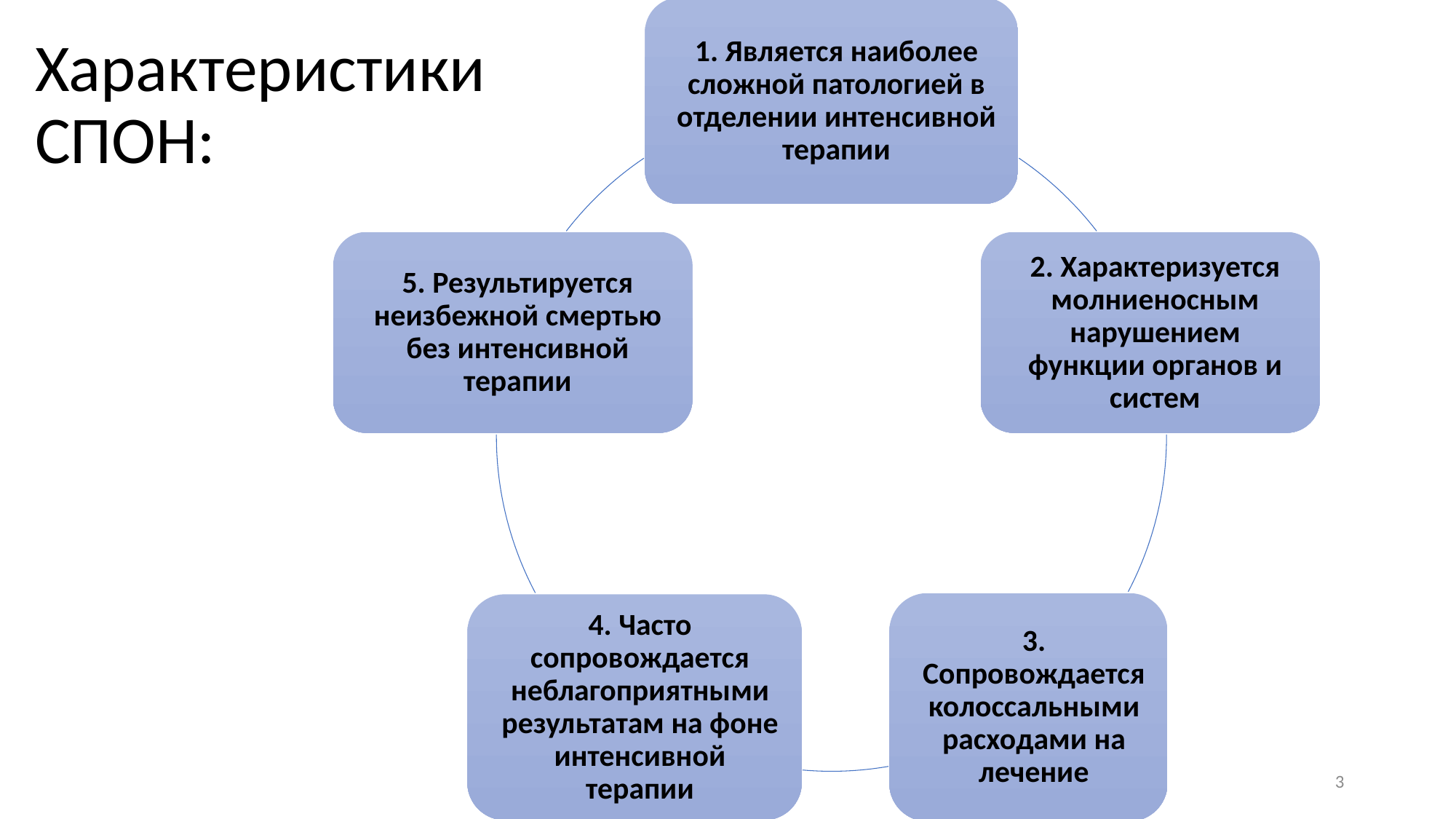

# Характеристики СПОН:
1. Является наиболее сложной патологией в отделении интенсивной терапии
2. Характеризуется молниеносным нарушением функции органов и систем
3. Сопровождается колоссальными расходами на лечение
4. Часто сопровождается неблагоприятными результатам на фоне интенсивной терапии
5. Результируется неизбежной смертью без интенсивной терапии
3